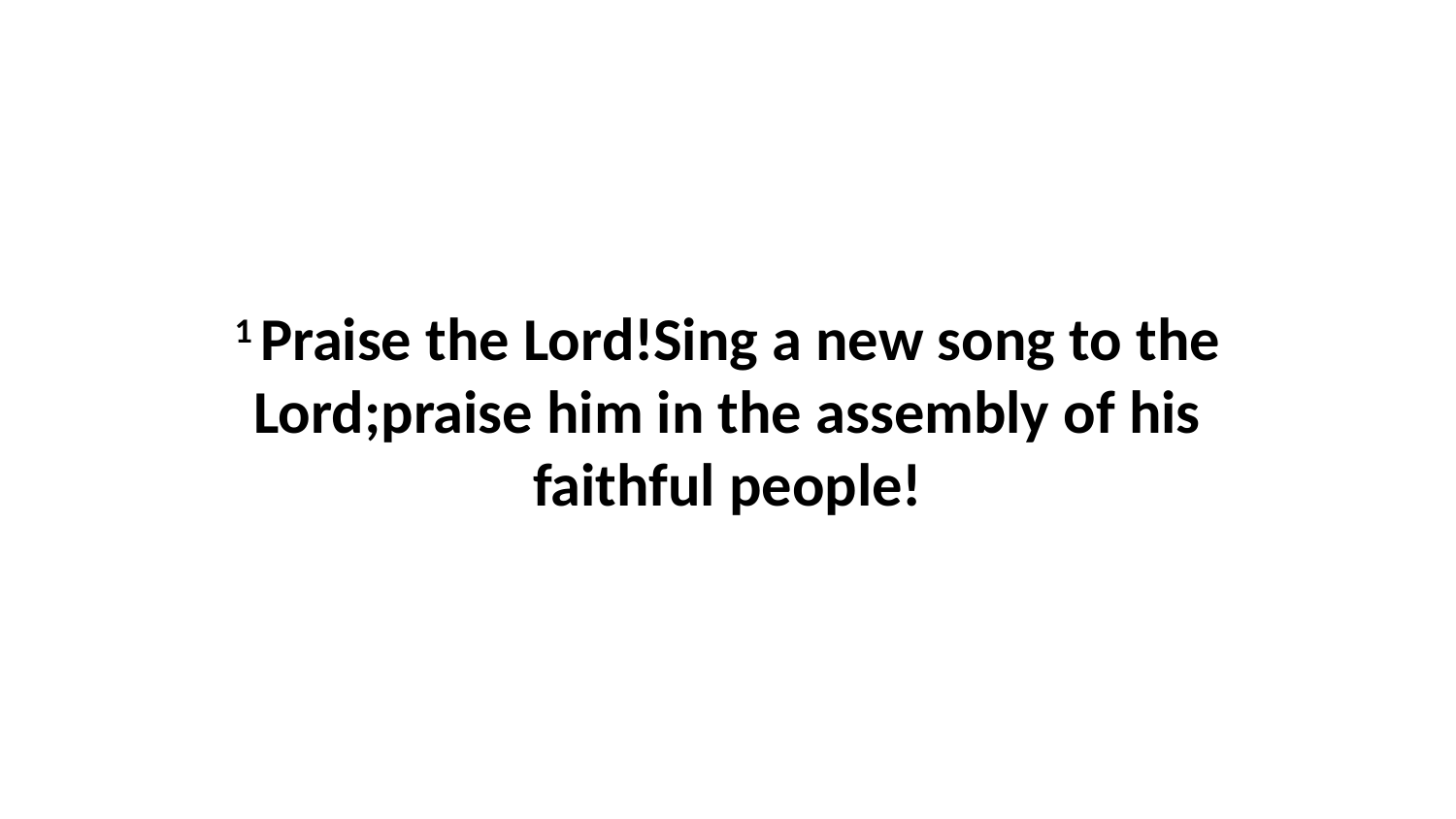

1 Praise the Lord!Sing a new song to the Lord;praise him in the assembly of his faithful people!